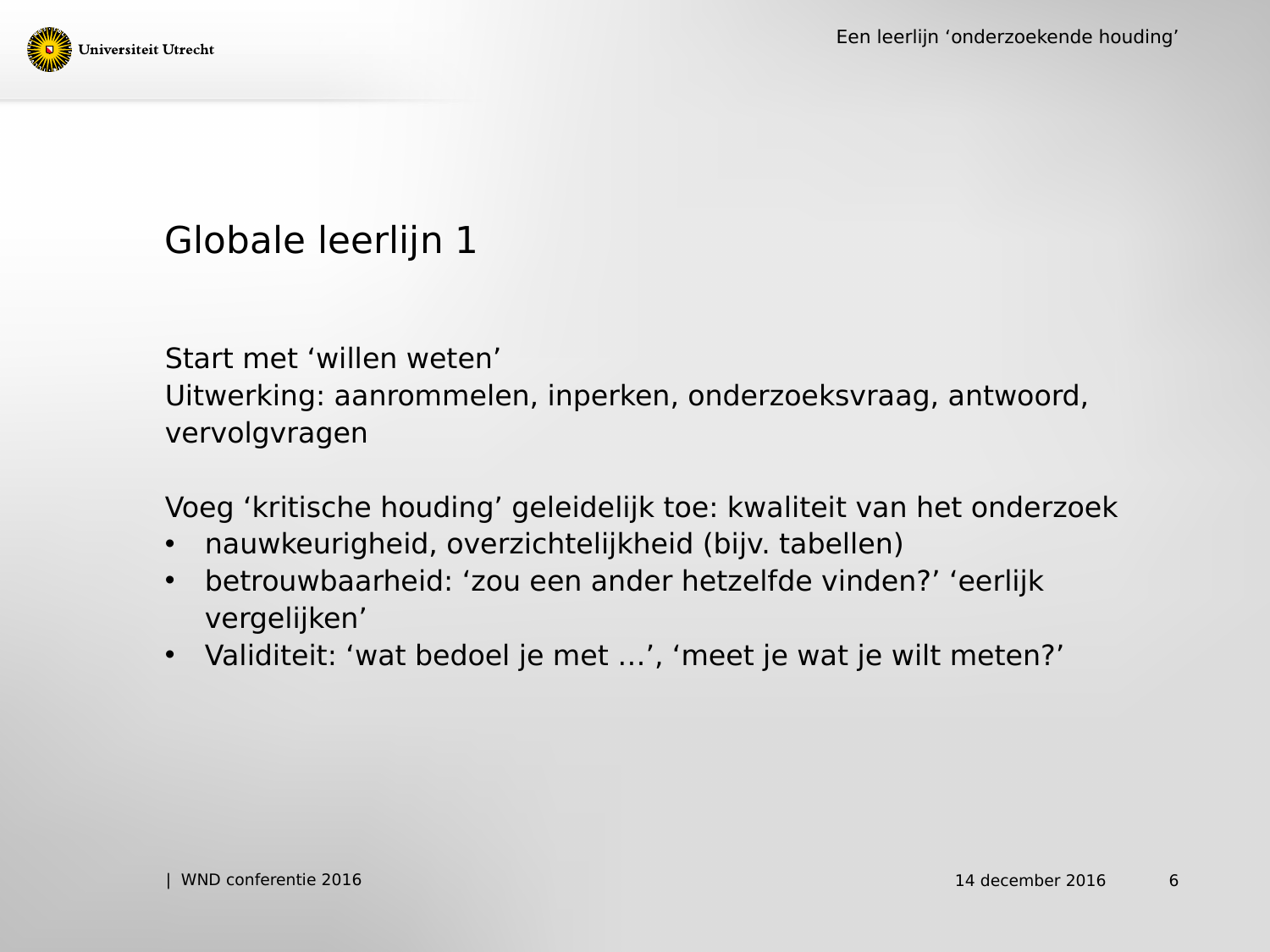

Een leerlijn ‘onderzoekende houding’
# Globale leerlijn 1
Start met ‘willen weten’
Uitwerking: aanrommelen, inperken, onderzoeksvraag, antwoord, vervolgvragen

Voeg ‘kritische houding’ geleidelijk toe: kwaliteit van het onderzoek
nauwkeurigheid, overzichtelijkheid (bijv. tabellen)
betrouwbaarheid: ‘zou een ander hetzelfde vinden?’ ‘eerlijk vergelijken’
Validiteit: ‘wat bedoel je met …’, ‘meet je wat je wilt meten?’

14 december 2016
6
|  WND conferentie 2016